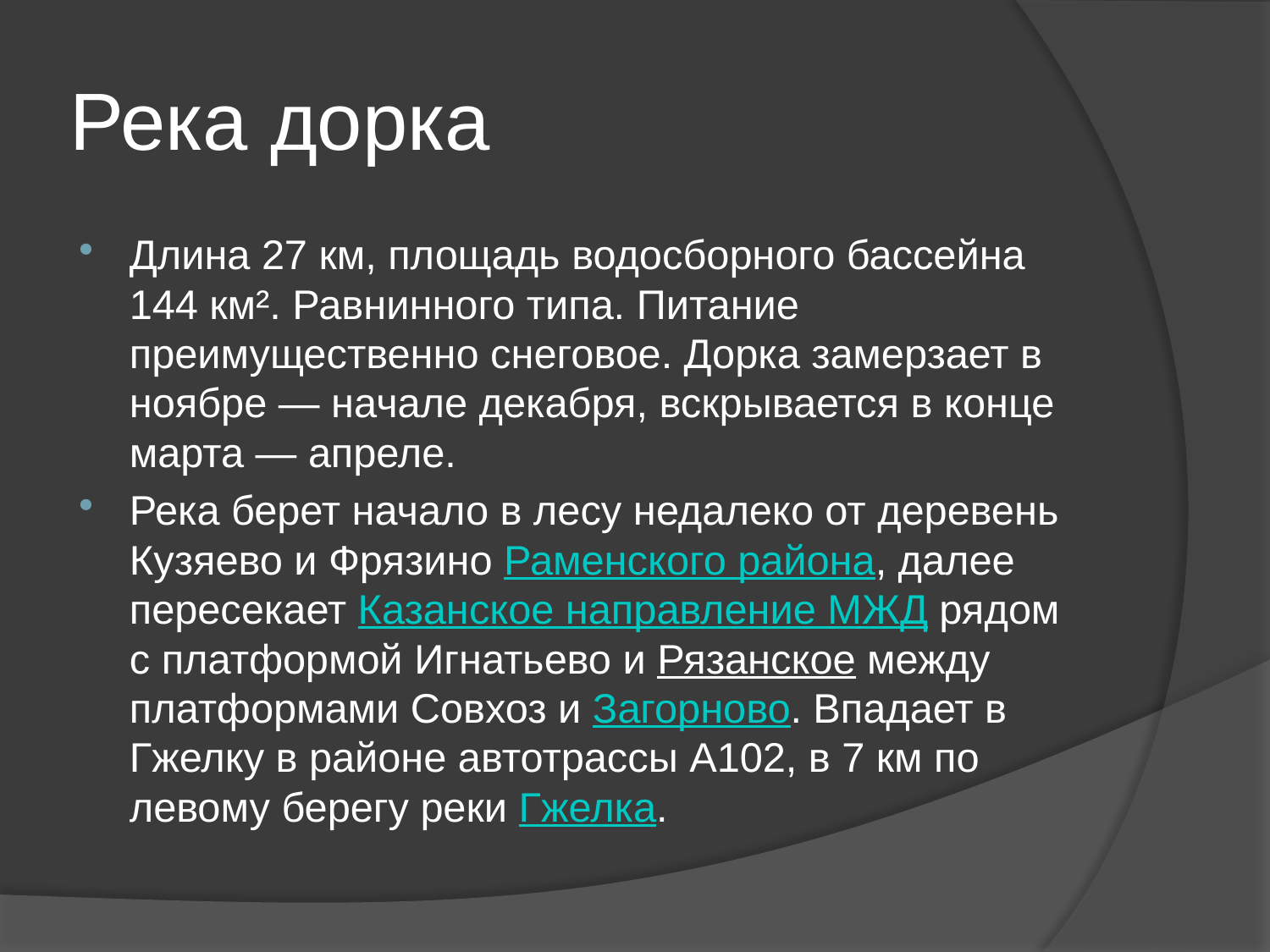

# Река дорка
Длина 27 км, площадь водосборного бассейна 144 км². Равнинного типа. Питание преимущественно снеговое. Дорка замерзает в ноябре — начале декабря, вскрывается в конце марта — апреле.
Река берет начало в лесу недалеко от деревень Кузяево и Фрязино Раменского района, далее пересекает Казанское направление МЖД рядом с платформой Игнатьево и Рязанское между платформами Совхоз и Загорново. Впадает в Гжелку в районе автотрассы А102, в 7 км по левому берегу реки Гжелка.